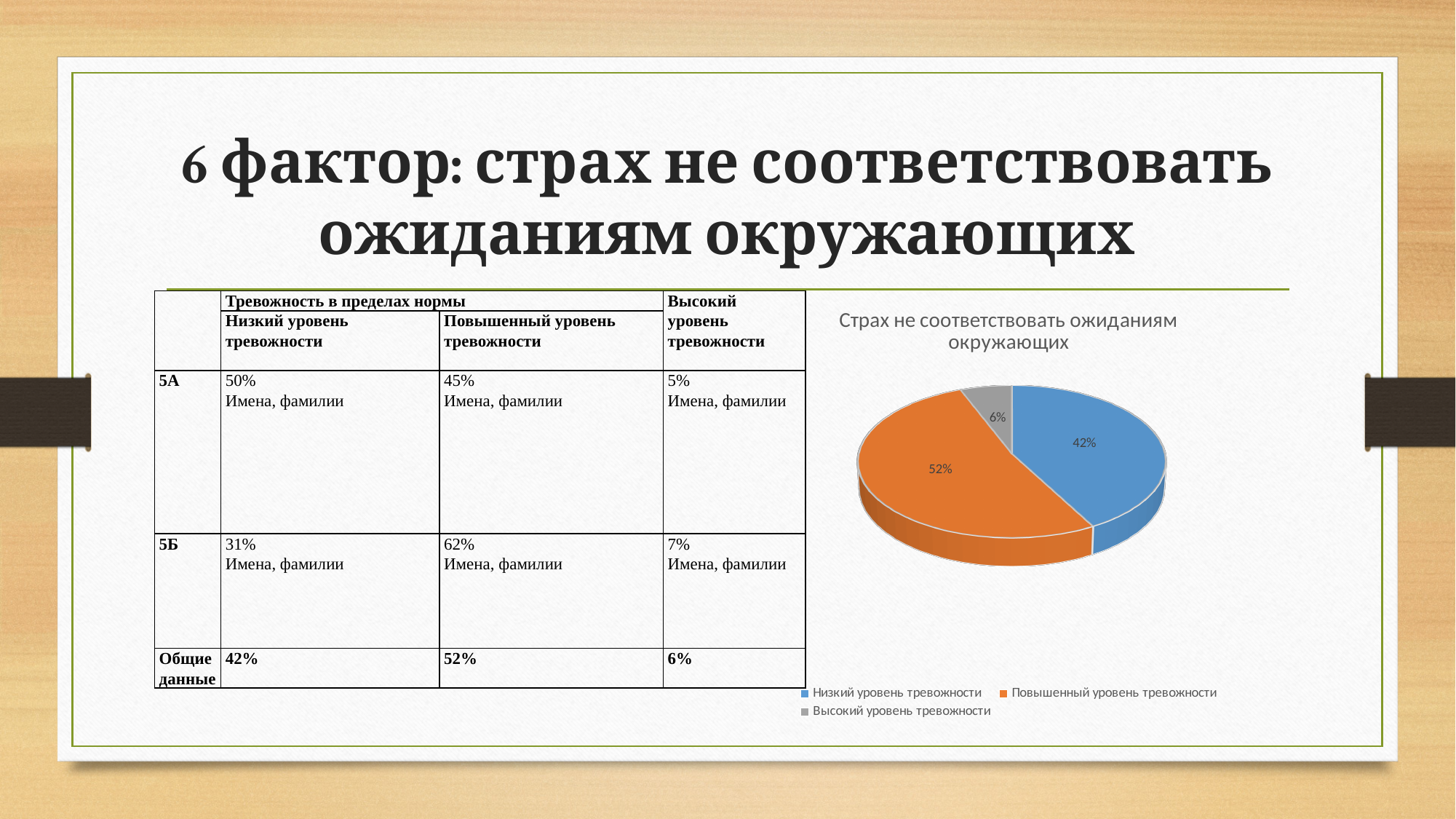

# 6 фактор: страх не соответствовать ожиданиям окружающих
|  | Тревожность в пределах нормы |  | Высокий уровень тревожности |
| --- | --- | --- | --- |
|  | Низкий уровень тревожности | Повышенный уровень тревожности |  |
| 5А | 50% Имена, фамилии | 45% Имена, фамилии | 5% Имена, фамилии |
| 5Б | 31% Имена, фамилии | 62% Имена, фамилии | 7% Имена, фамилии |
| Общие данные | 42% | 52% | 6% |

[unsupported chart]